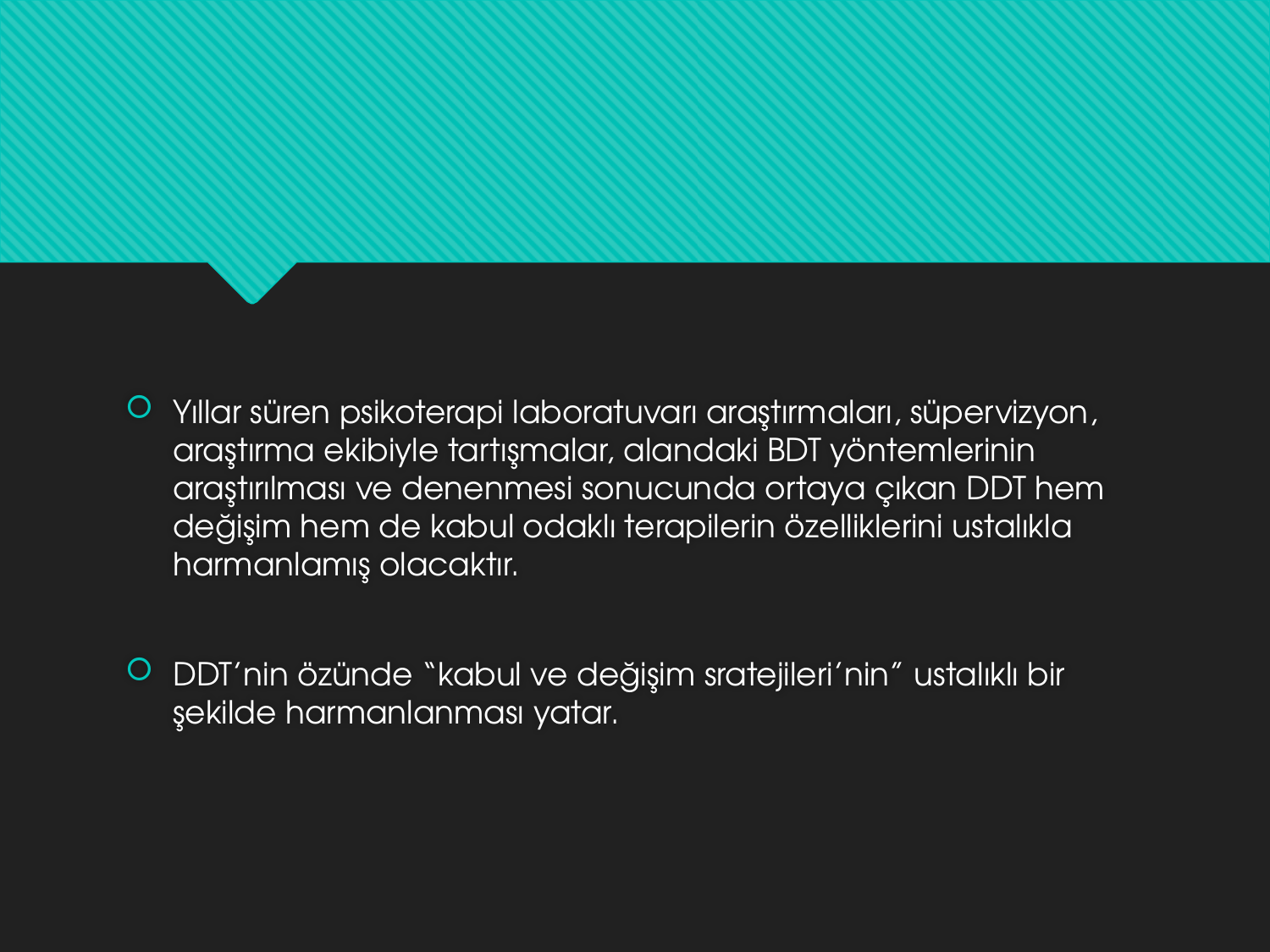

#
Yıllar süren psikoterapi laboratuvarı araştırmaları, süpervizyon, araştırma ekibiyle tartışmalar, alandaki BDT yöntemlerinin araştırılması ve denenmesi sonucunda ortaya çıkan DDT hem değişim hem de kabul odaklı terapilerin özelliklerini ustalıkla harmanlamış olacaktır.

DDT’nin özünde “kabul ve değişim sratejileri’nin” ustalıklı bir şekilde harmanlanması yatar.